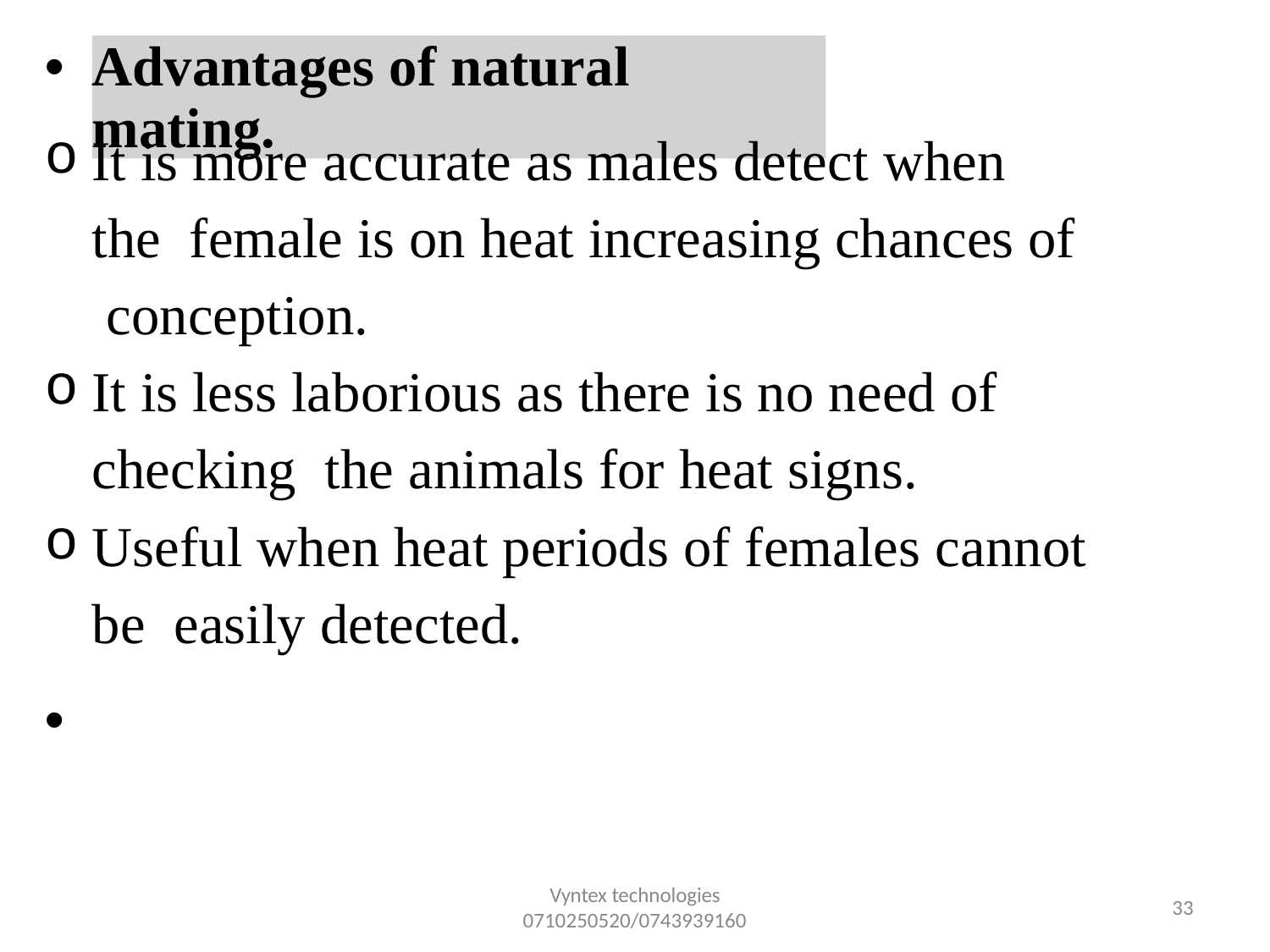

•
Advantages of natural mating.
It is more accurate as males detect when the  female is on heat increasing chances of  conception.
It is less laborious as there is no need of checking  the animals for heat signs.
Useful when heat periods of females cannot be  easily detected.
•
Vyntex technologies
0710250520/0743939160
33